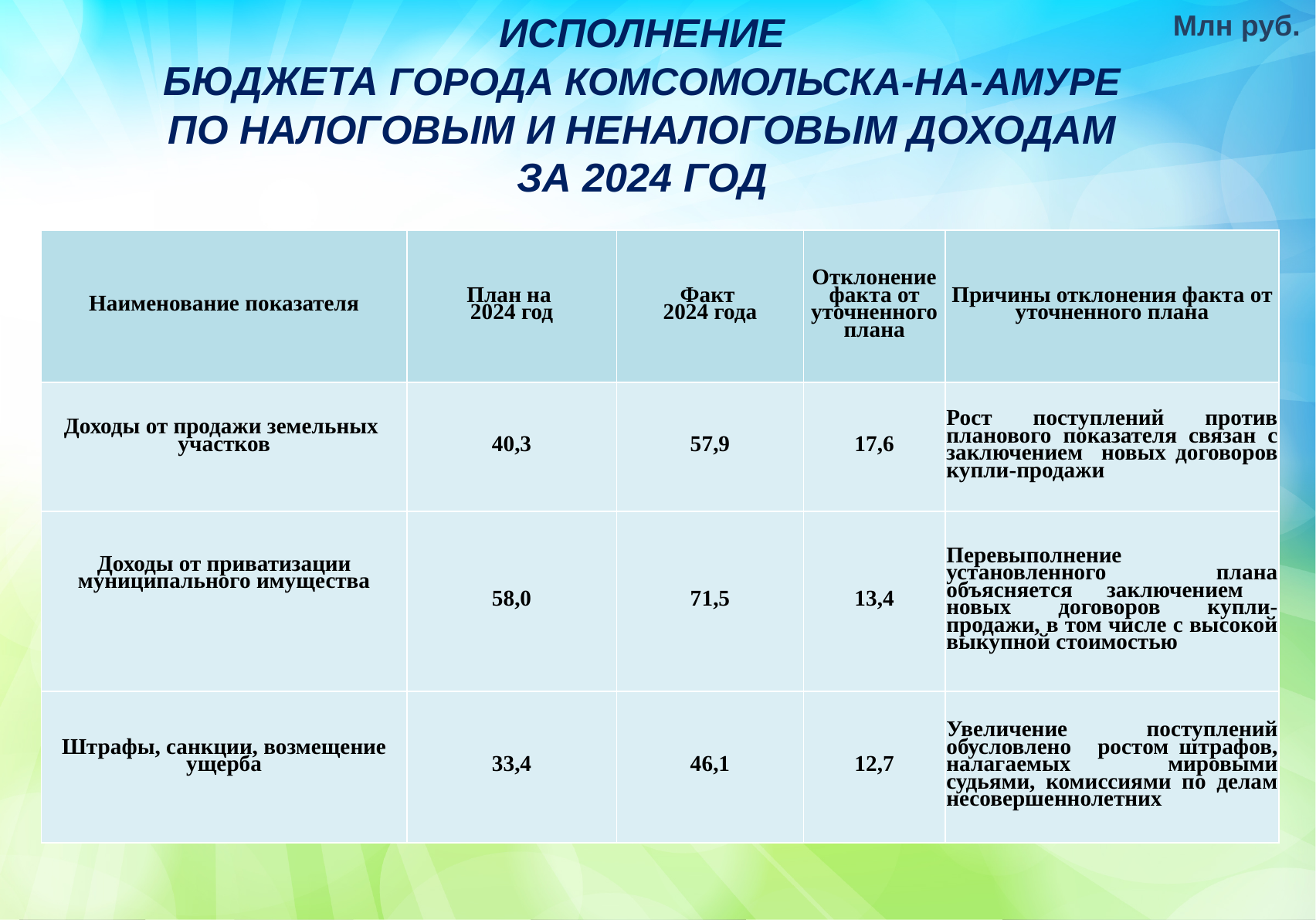

ИСПОЛНЕНИЕ
БЮДЖЕТА ГОРОДА КОМСОМОЛЬСКА-НА-АМУРЕ
 ПО НАЛОГОВЫМ И НЕНАЛОГОВЫМ ДОХОДАМ
ЗА 2024 ГОД
Млн руб.
| Наименование показателя | План на 2024 год | Факт 2024 года | Отклонение факта от уточненного плана | Причины отклонения факта от уточненного плана |
| --- | --- | --- | --- | --- |
| Доходы от продажи земельных участков | 40,3 | 57,9 | 17,6 | Рост поступлений против планового показателя связан с заключением новых договоров купли-продажи |
| Доходы от приватизации муниципального имущества | 58,0 | 71,5 | 13,4 | Перевыполнение установленного плана объясняется заключением новых договоров купли-продажи, в том числе с высокой выкупной стоимостью |
| Штрафы, санкции, возмещение ущерба | 33,4 | 46,1 | 12,7 | Увеличение поступлений обусловлено  ростом штрафов, налагаемых мировыми судьями, комиссиями по делам несовершеннолетних |